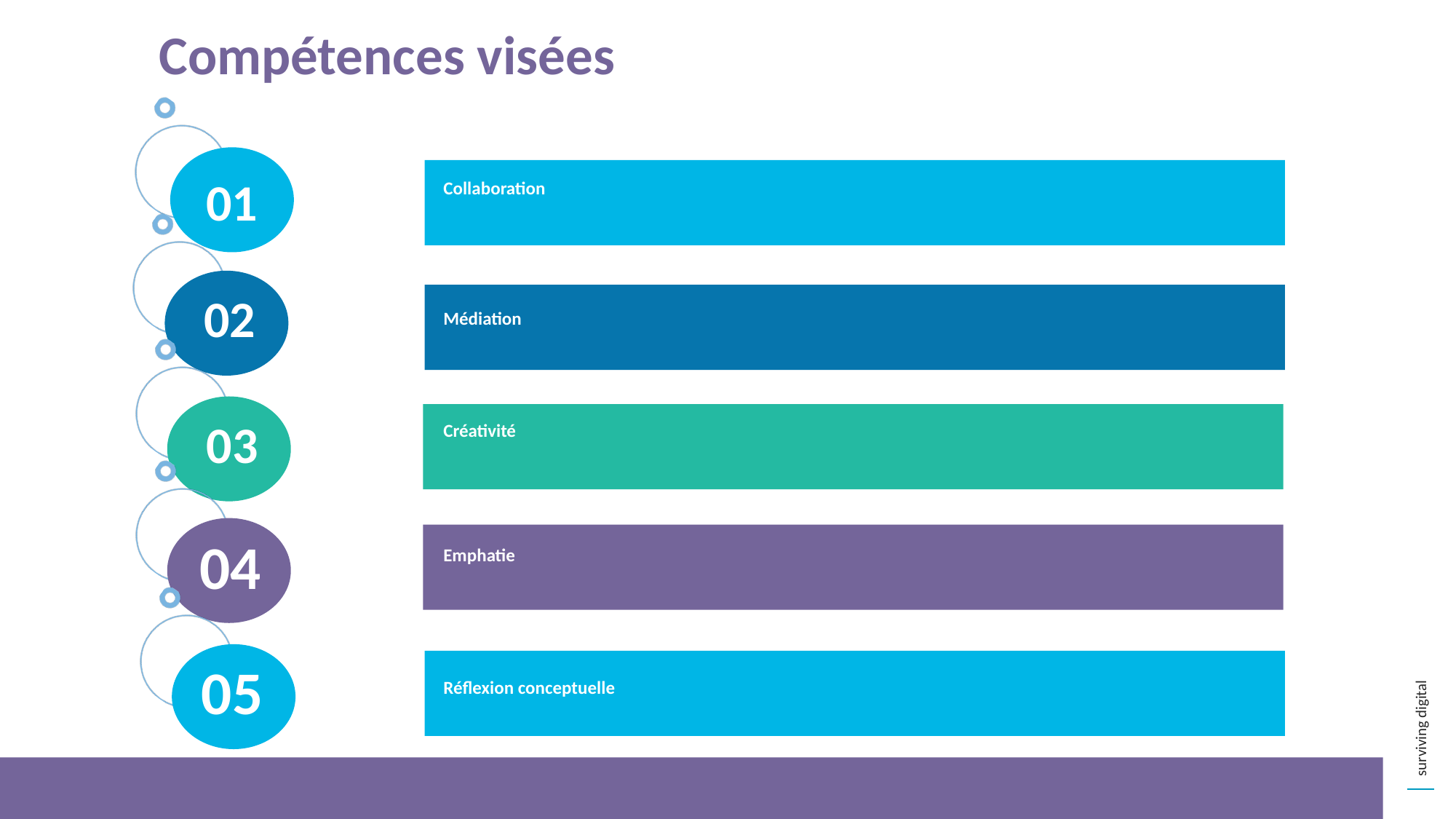

Compétences visées
01
Collaboration
02
Médiation
03
Créativité
04
Emphatie
05
Réflexion conceptuelle